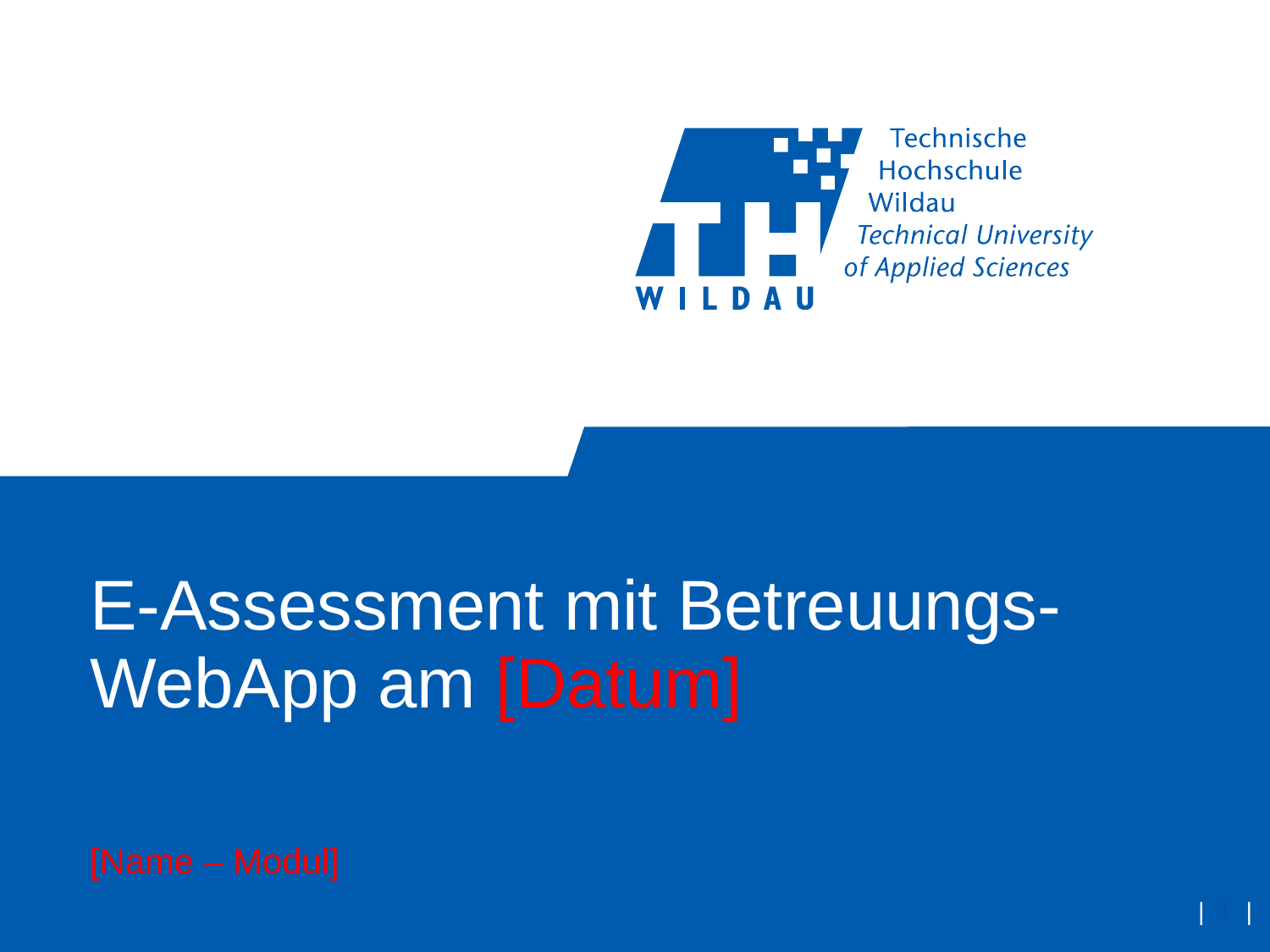

# E-Assessment mit Betreuungs-WebApp am [Datum]
[Name – Modul]